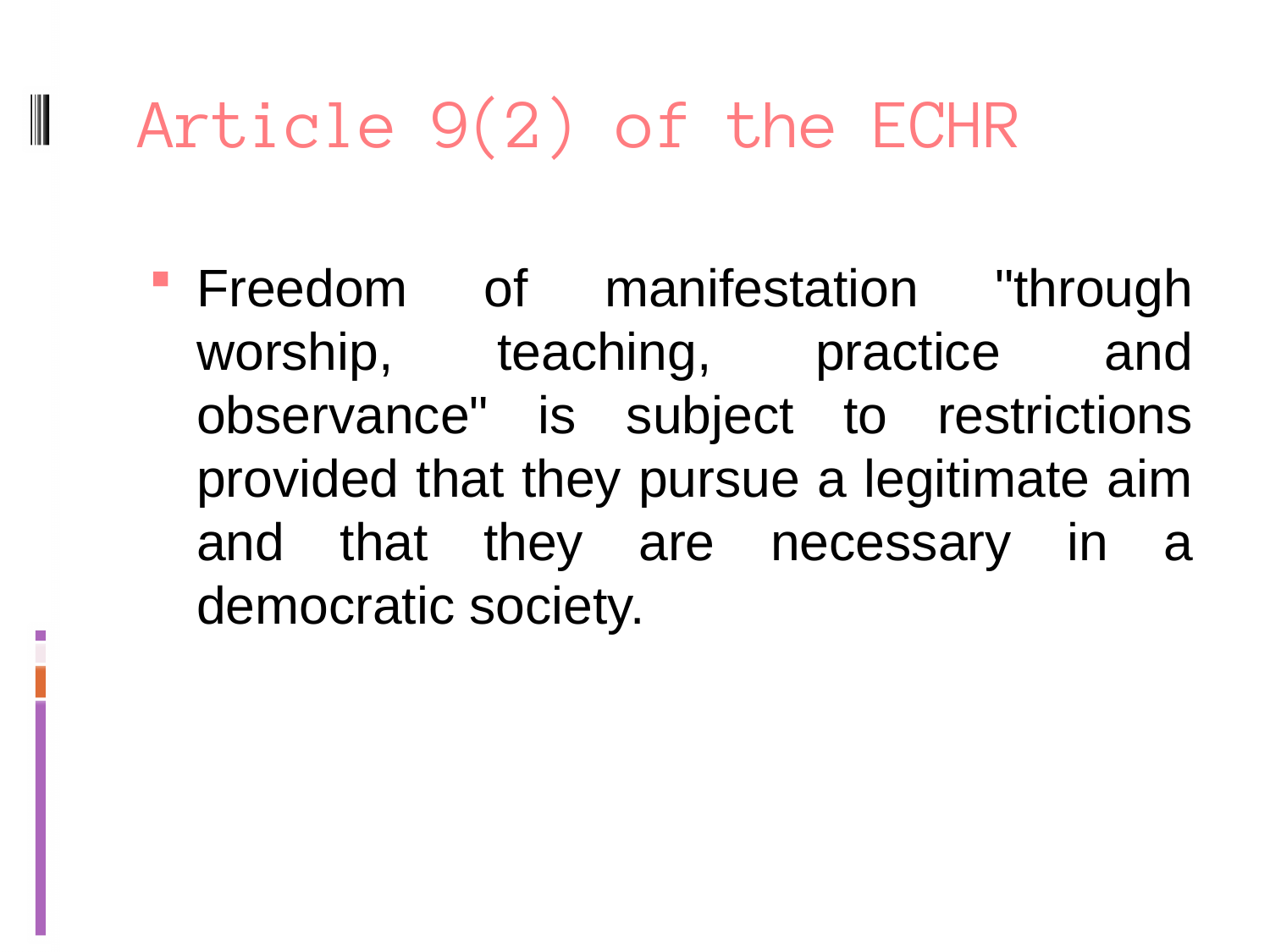

# Article 9(2) of the ECHR
Freedom of manifestation "through worship, teaching, practice and observance" is subject to restrictions provided that they pursue a legitimate aim and that they are necessary in a democratic society.